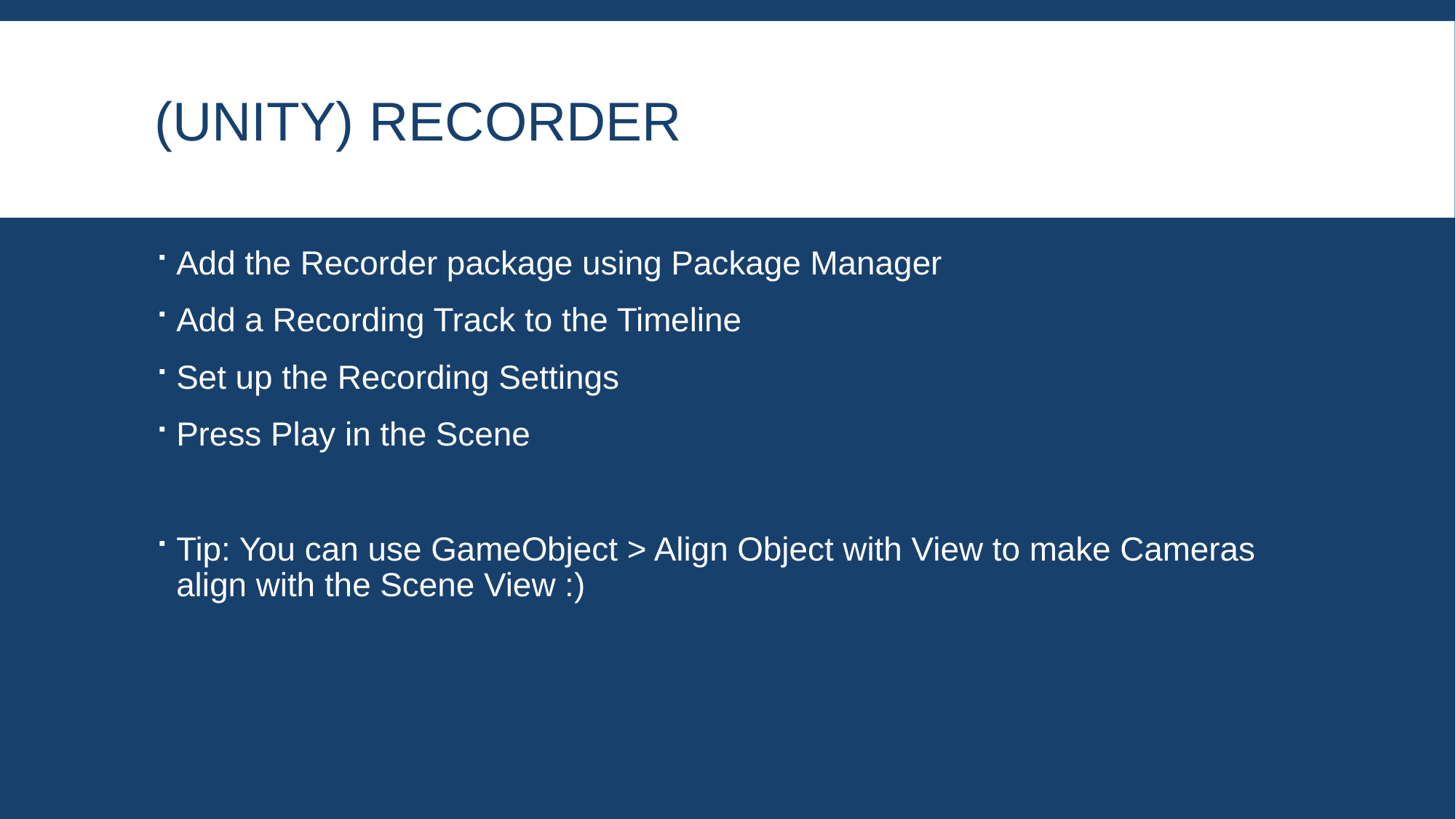

(Unity) Recorder
Add the Recorder package using Package Manager
Add a Recording Track to the Timeline
Set up the Recording Settings
Press Play in the Scene

Tip: You can use GameObject > Align Object with View to make Cameras align with the Scene View :)